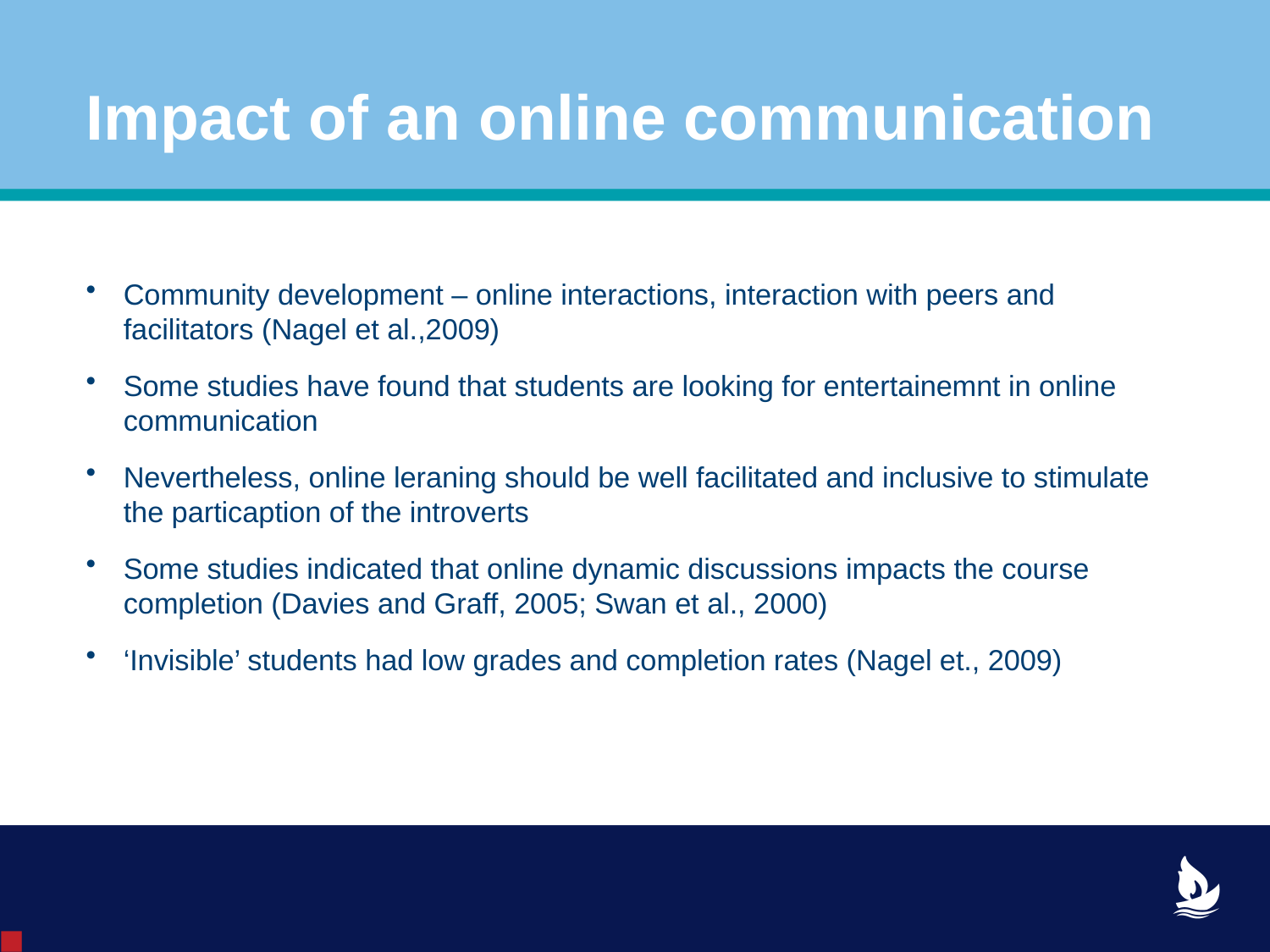

# Impact of an online communication
Community development – online interactions, interaction with peers and facilitators (Nagel et al.,2009)
Some studies have found that students are looking for entertainemnt in online communication
Nevertheless, online leraning should be well facilitated and inclusive to stimulate the particaption of the introverts
Some studies indicated that online dynamic discussions impacts the course completion (Davies and Graff, 2005; Swan et al., 2000)
‘Invisible’ students had low grades and completion rates (Nagel et., 2009)